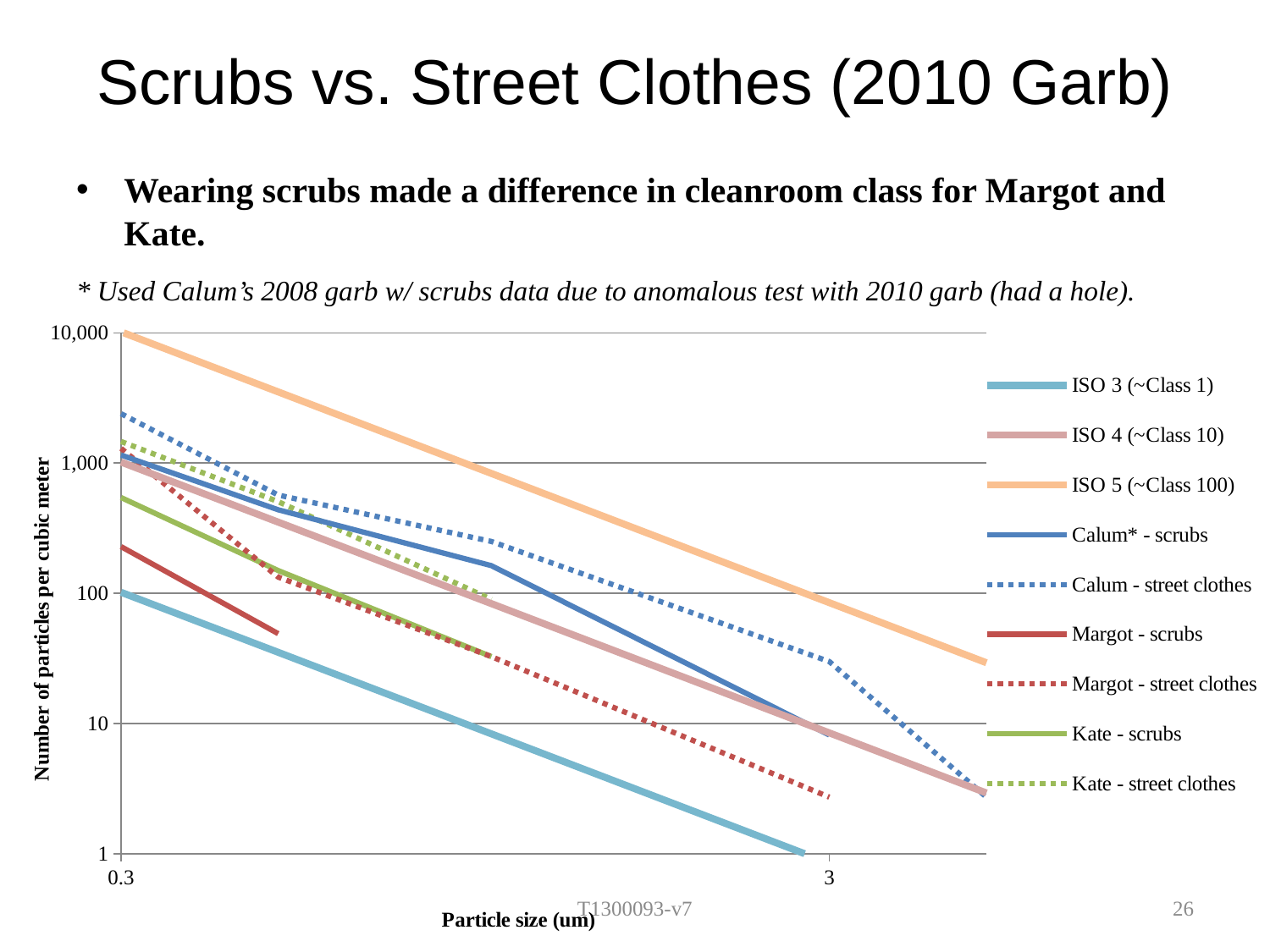

# Scrubs vs. Street Clothes (2010 Garb)
Wearing scrubs made a difference in cleanroom class for Margot and Kate.

* Used Calum’s 2008 garb w/ scrubs data due to anomalous test with 2010 garb (had a hole).

### Chart

| Category | ISO 3 (~Class 1) | ISO 4 (~Class 10) | ISO 5 (~Class 100) |  |  |  |  |  |  |
|---|---|---|---|---|---|---|---|---|---|
T1300093-v7
26